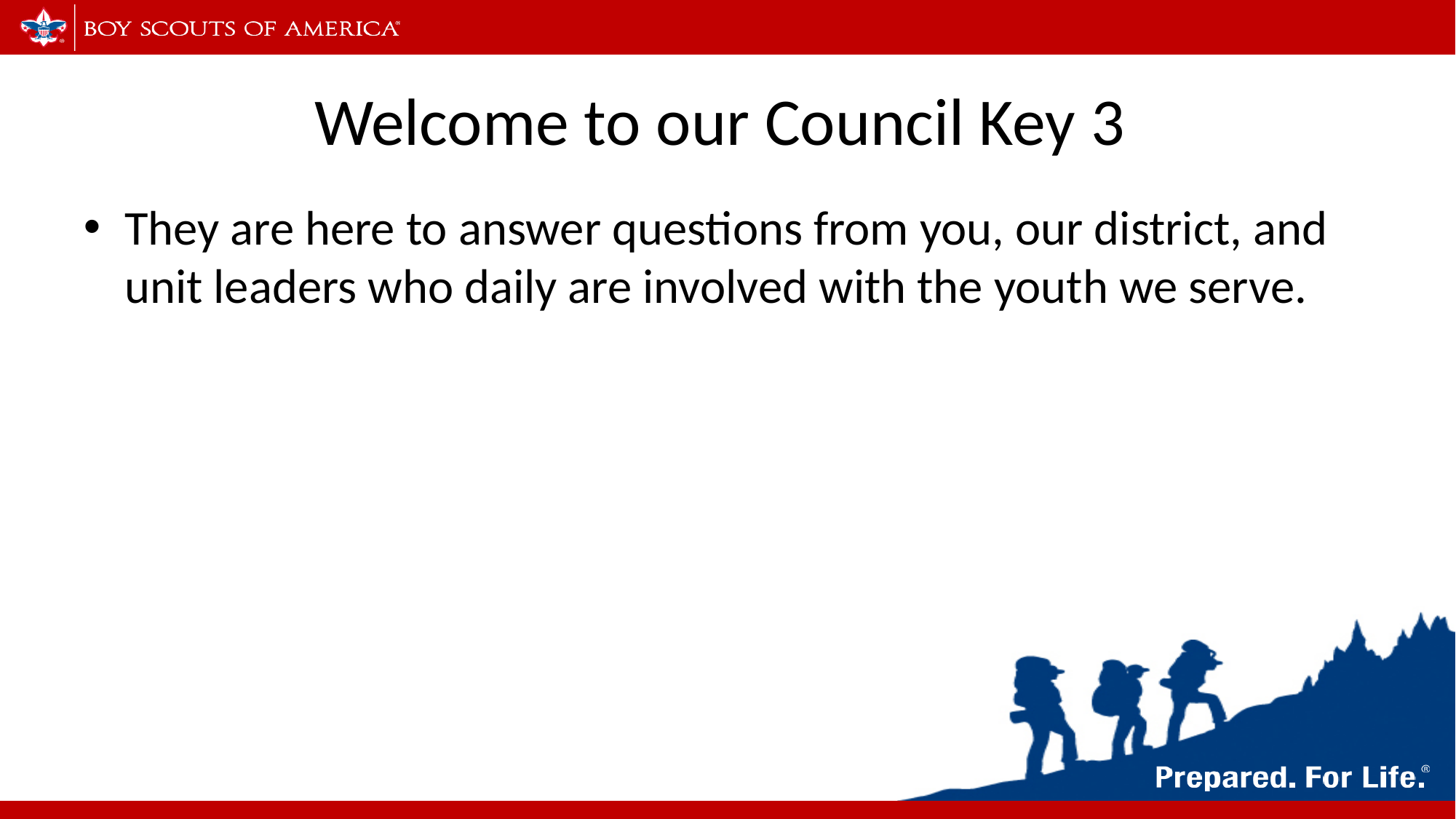

# Welcome to our Council Key 3
They are here to answer questions from you, our district, and unit leaders who daily are involved with the youth we serve.